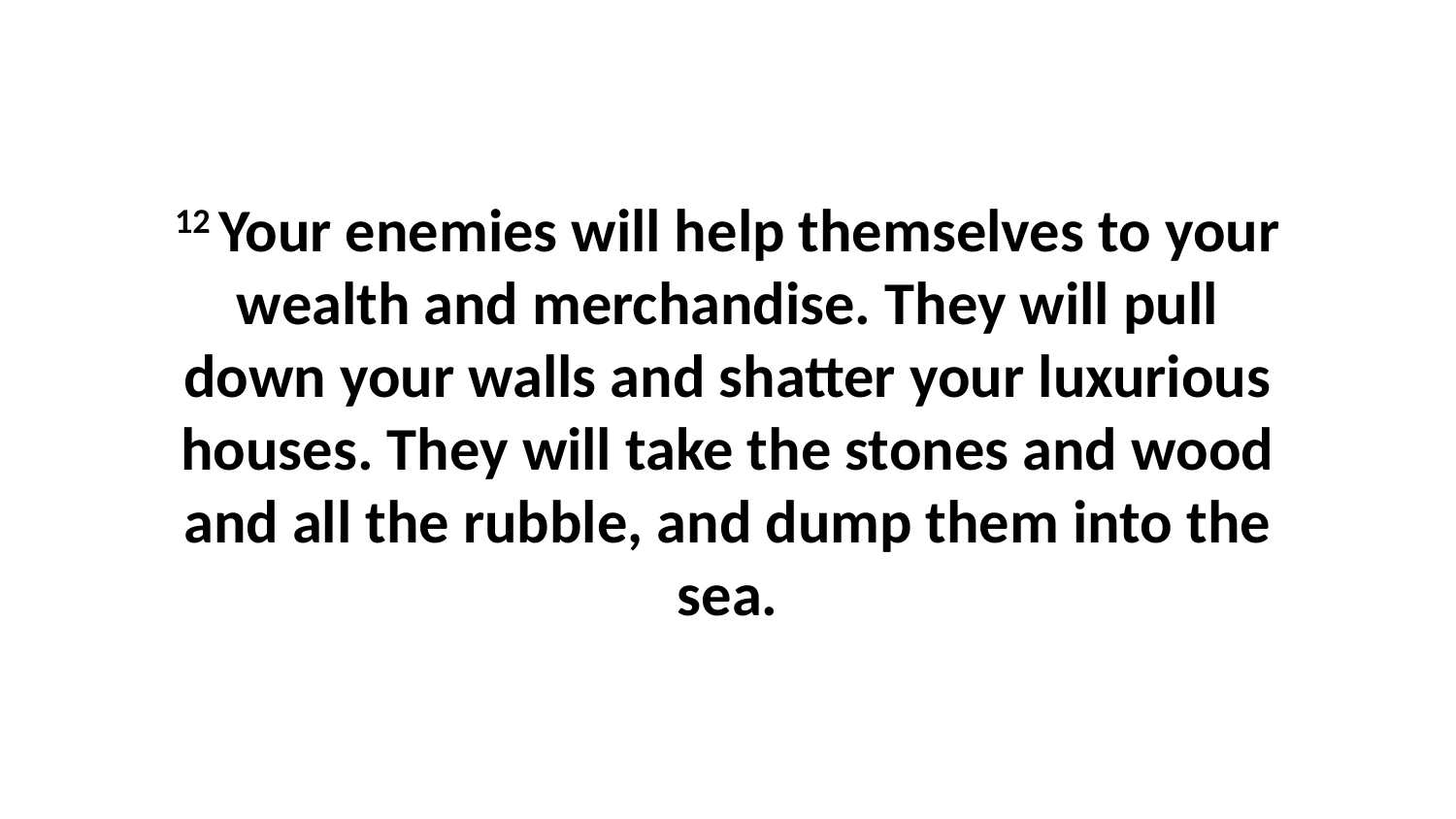

12 Your enemies will help themselves to your wealth and merchandise. They will pull down your walls and shatter your luxurious houses. They will take the stones and wood and all the rubble, and dump them into the sea.